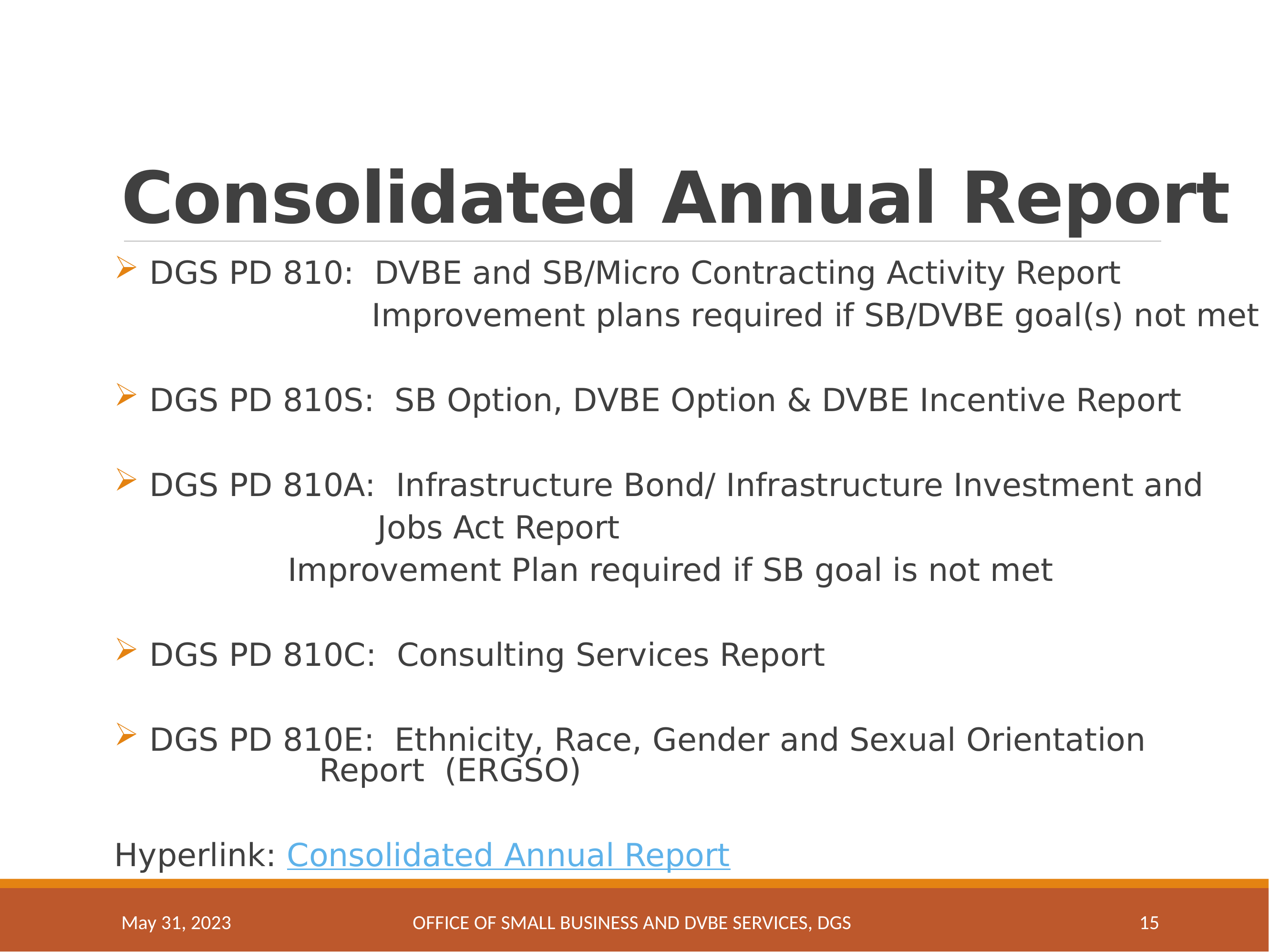

# Consolidated Annual Report
 DGS PD 810:  DVBE and SB/Micro Contracting Activity Report
	         Improvement plans required if SB/DVBE goal(s) not met

 DGS PD 810S:  SB Option, DVBE Option & DVBE Incentive Report

 DGS PD 810A:  Infrastructure Bond/ Infrastructure Investment and
                          Jobs Act Report
		   Improvement Plan required if SB goal is not met

 DGS PD 810C:  Consulting Services Report

 DGS PD 810E:  Ethnicity, Race, Gender and Sexual Orientation 			    Report  (ERGSO)

Hyperlink: Consolidated Annual Report

May 31, 2023
OFFICE OF SMALL BUSINESS AND DVBE SERVICES, DGS
15